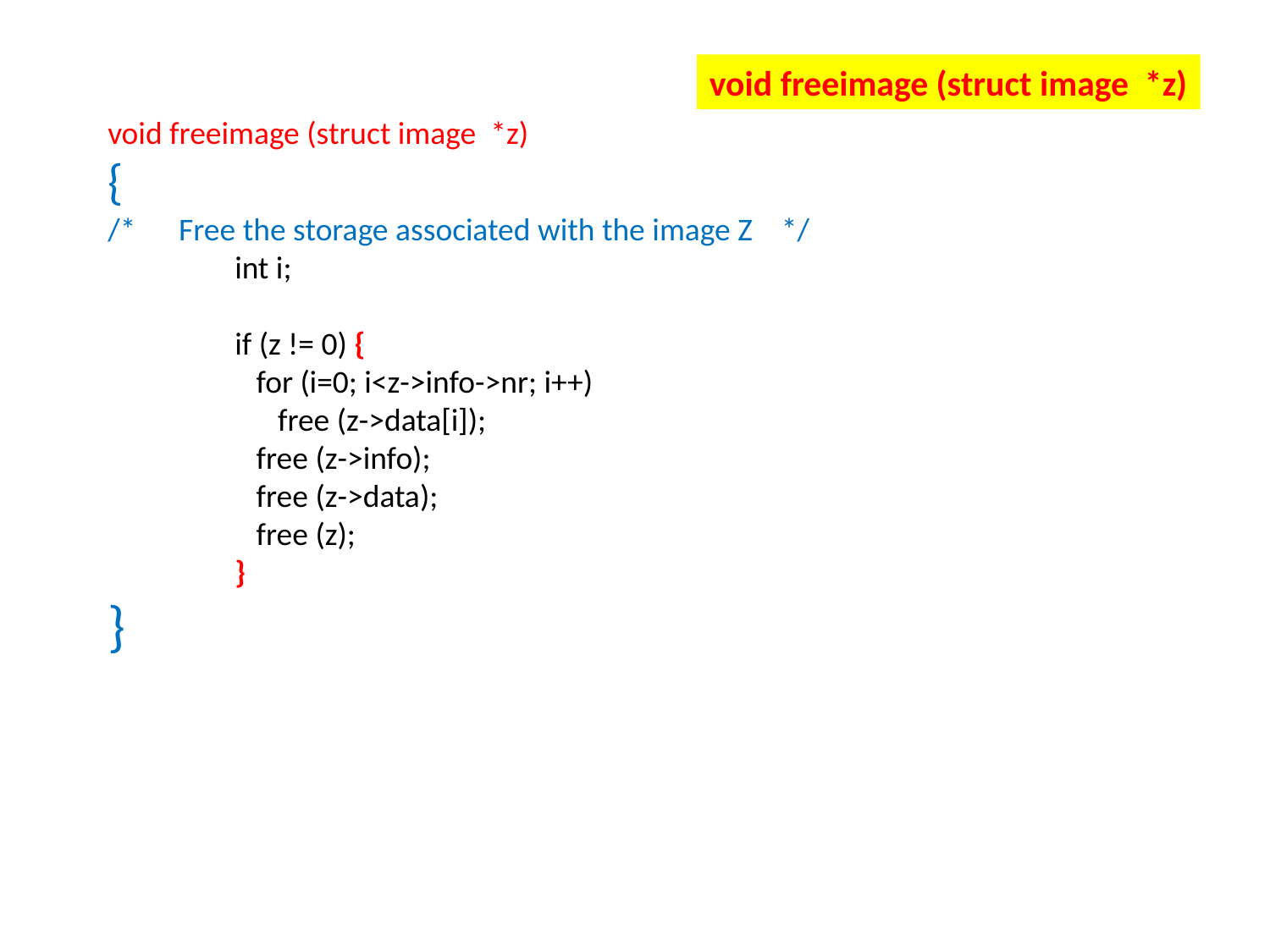

void freeimage (struct image  *z)
void freeimage (struct image  *z)
{
/*      Free the storage associated with the image Z    */
	int i;

	if (z != 0) {
	   for (i=0; i<z->info->nr; i++)
	      free (z->data[i]);
	   free (z->info);
	   free (z->data);
	   free (z);
	}
}